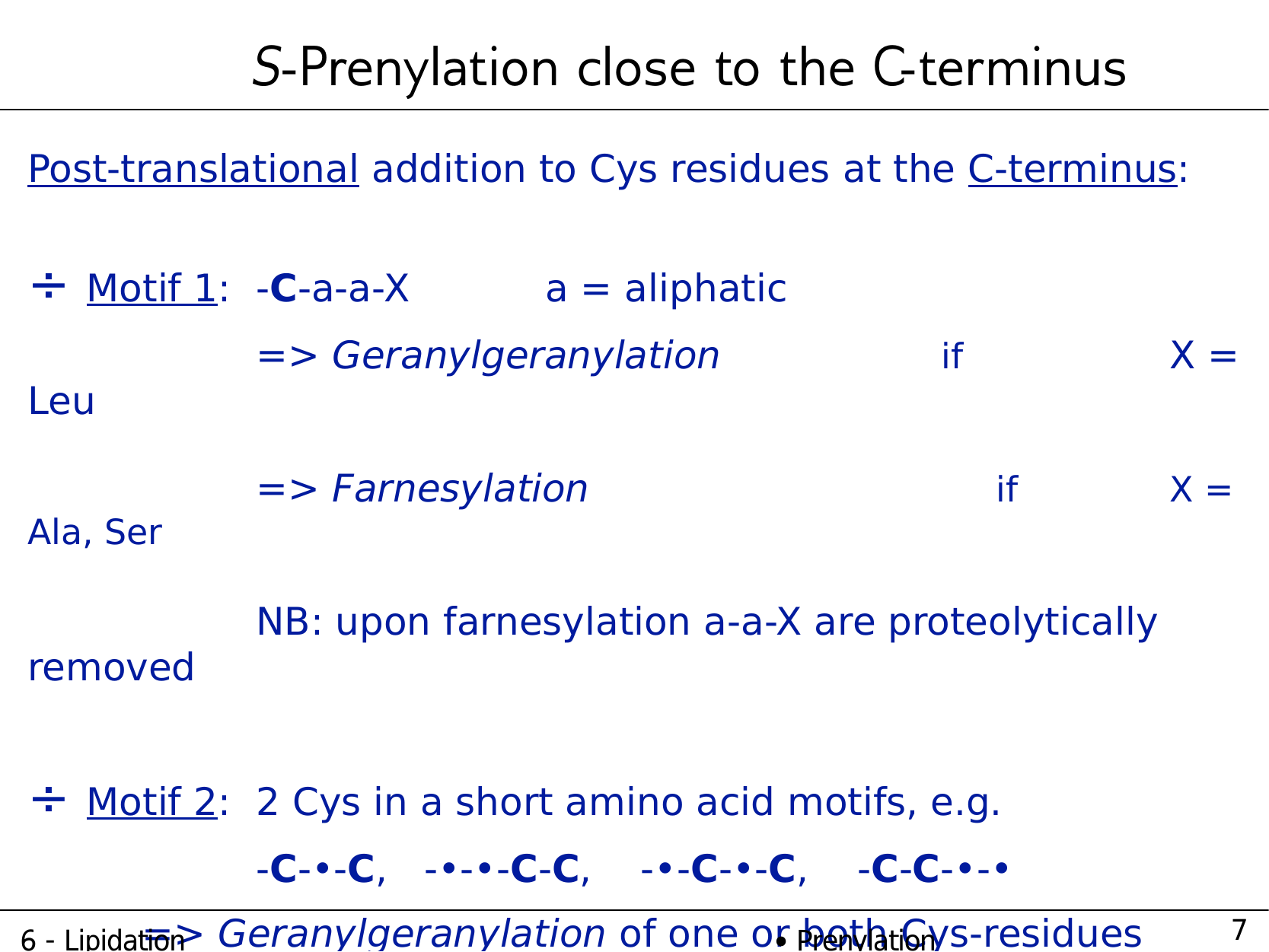

S-Prenylation close to the C-terminus

Post-translational addition to Cys residues at the C-terminus:

÷ Motif 1: 	-C-a-a-X	     a = aliphatic

		=> Geranylgeranylation		if		X = Leu

		=> Farnesylation 			     if		X = Ala, Ser

		NB: upon farnesylation a-a-X are proteolytically removed

÷ Motif 2: 	2 Cys in a short amino acid motifs, e.g.

		-C-•-C,   -•-•-C-C,    -•-C-•-C,    -C-C-•-•

	=> Geranylgeranylation of one or both Cys-residues

7
6 - Lipidation					    • Prenylation  									          p